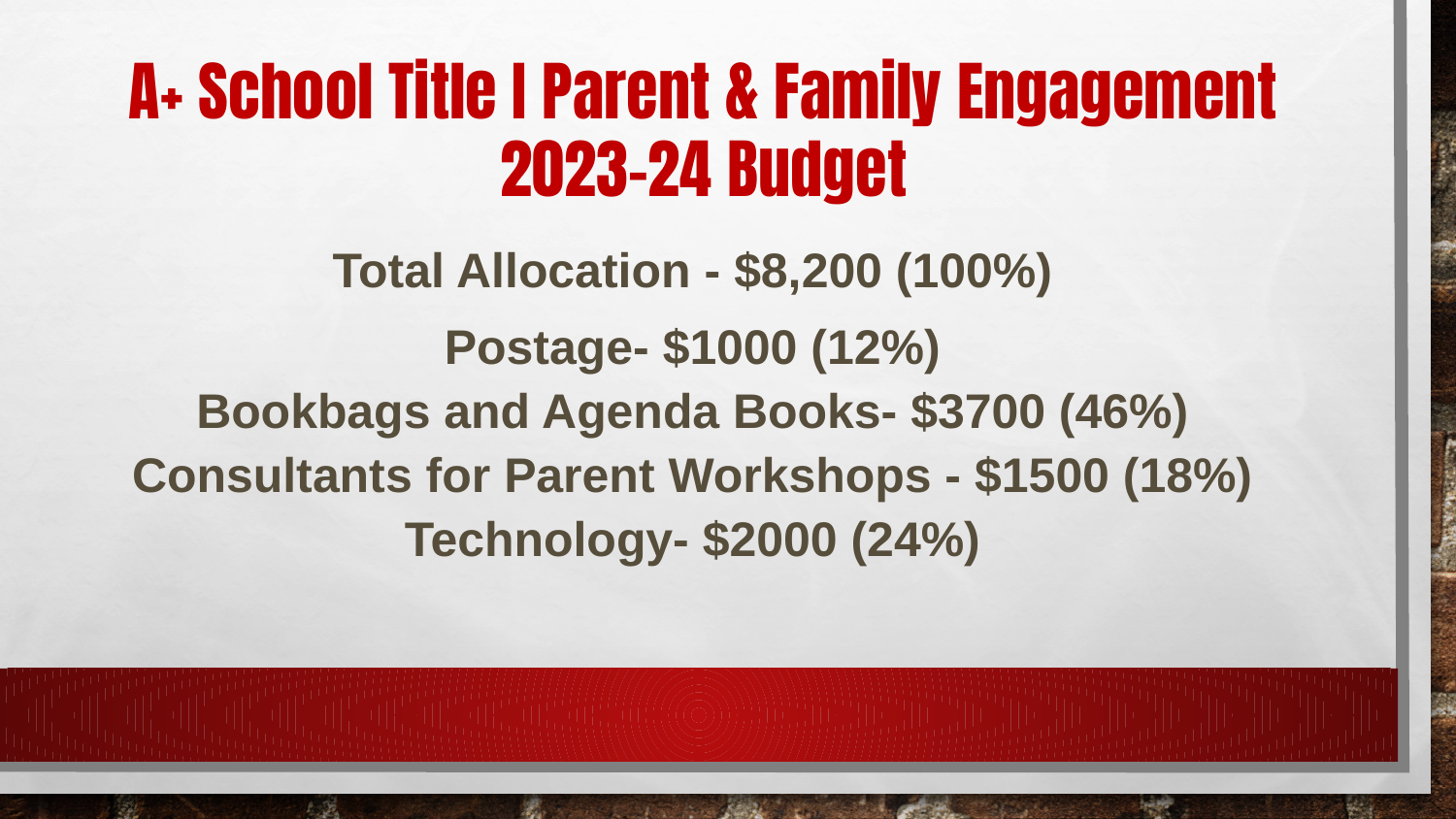

A+ School Title I Parent & Family Engagement 2023-24 Budget
Total Allocation - $8,200 (100%)
Postage- $1000 (12%)
Bookbags and Agenda Books- $3700 (46%)
Consultants for Parent Workshops - $1500 (18%)
Technology- $2000 (24%)